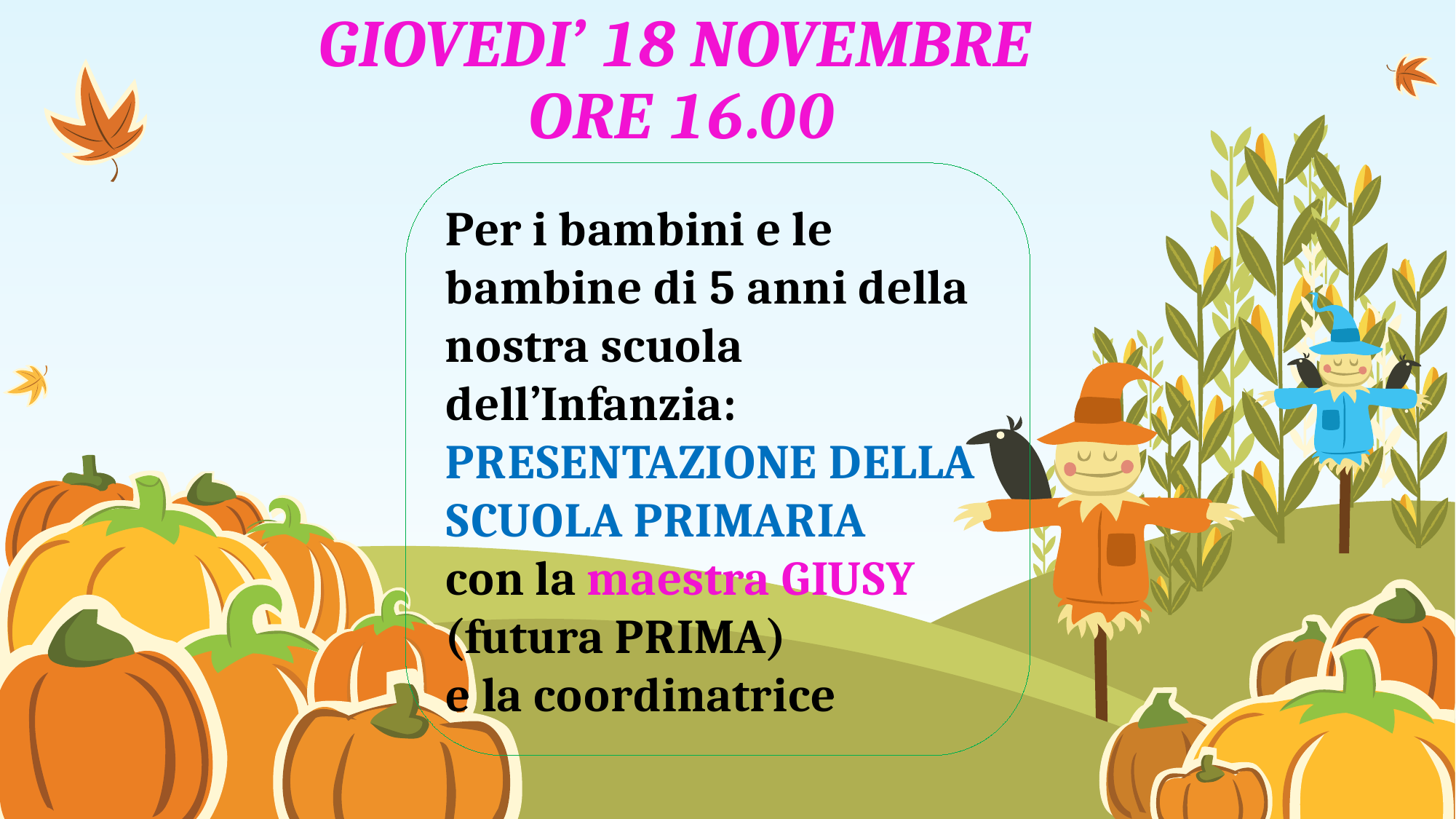

# GIOVEDI’ 18 NOVEMBRE ORE 16.00
Per i bambini e le bambine di 5 anni della nostra scuola dell’Infanzia:
PRESENTAZIONE DELLA SCUOLA PRIMARIA
con la maestra GIUSY (futura PRIMA)
e la coordinatrice